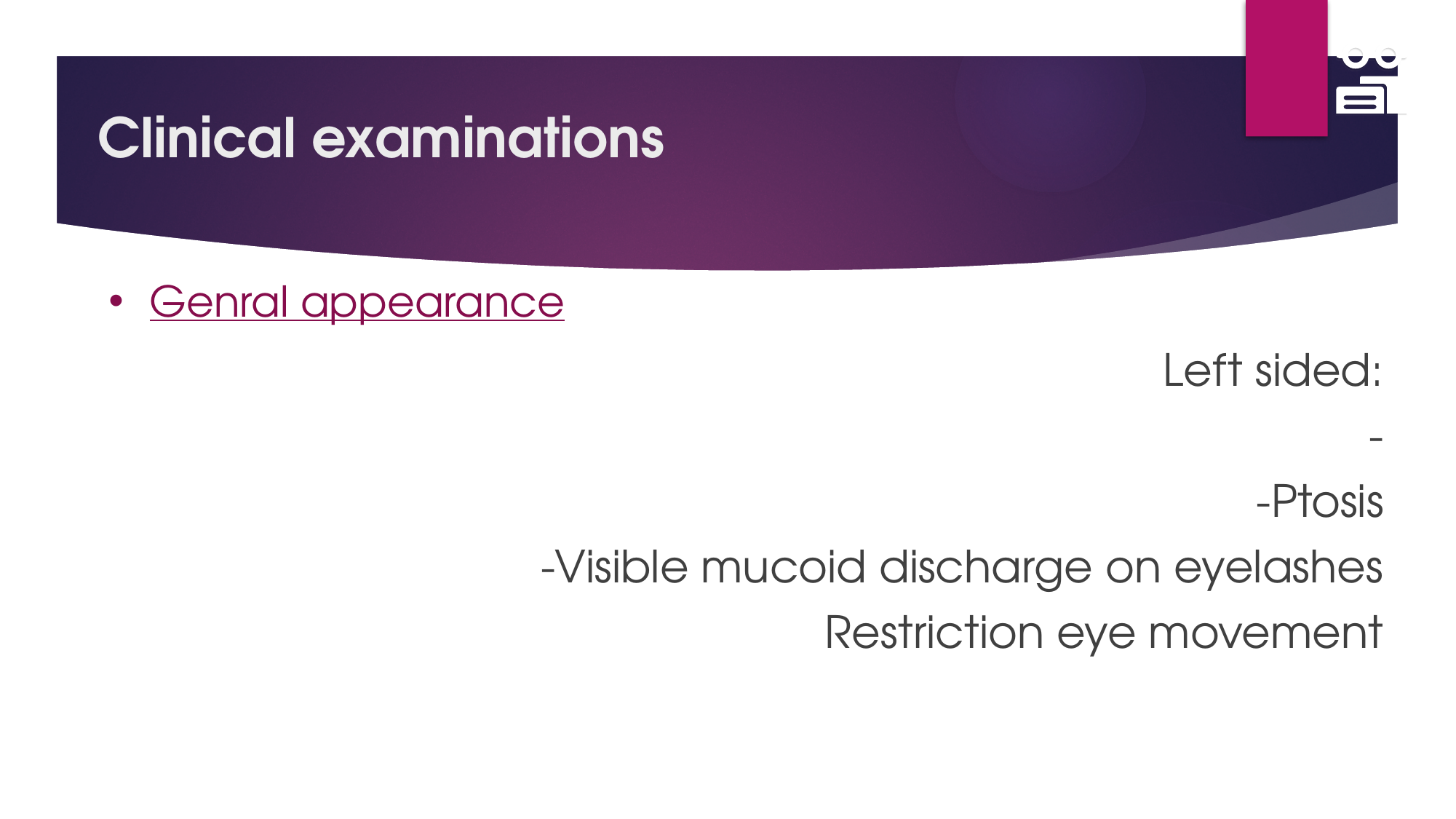

# Clinical examinations
Genral appearance
   Left sided:
-
-Ptosis
-Visible mucoid discharge on eyelashes
Restriction eye movement
4